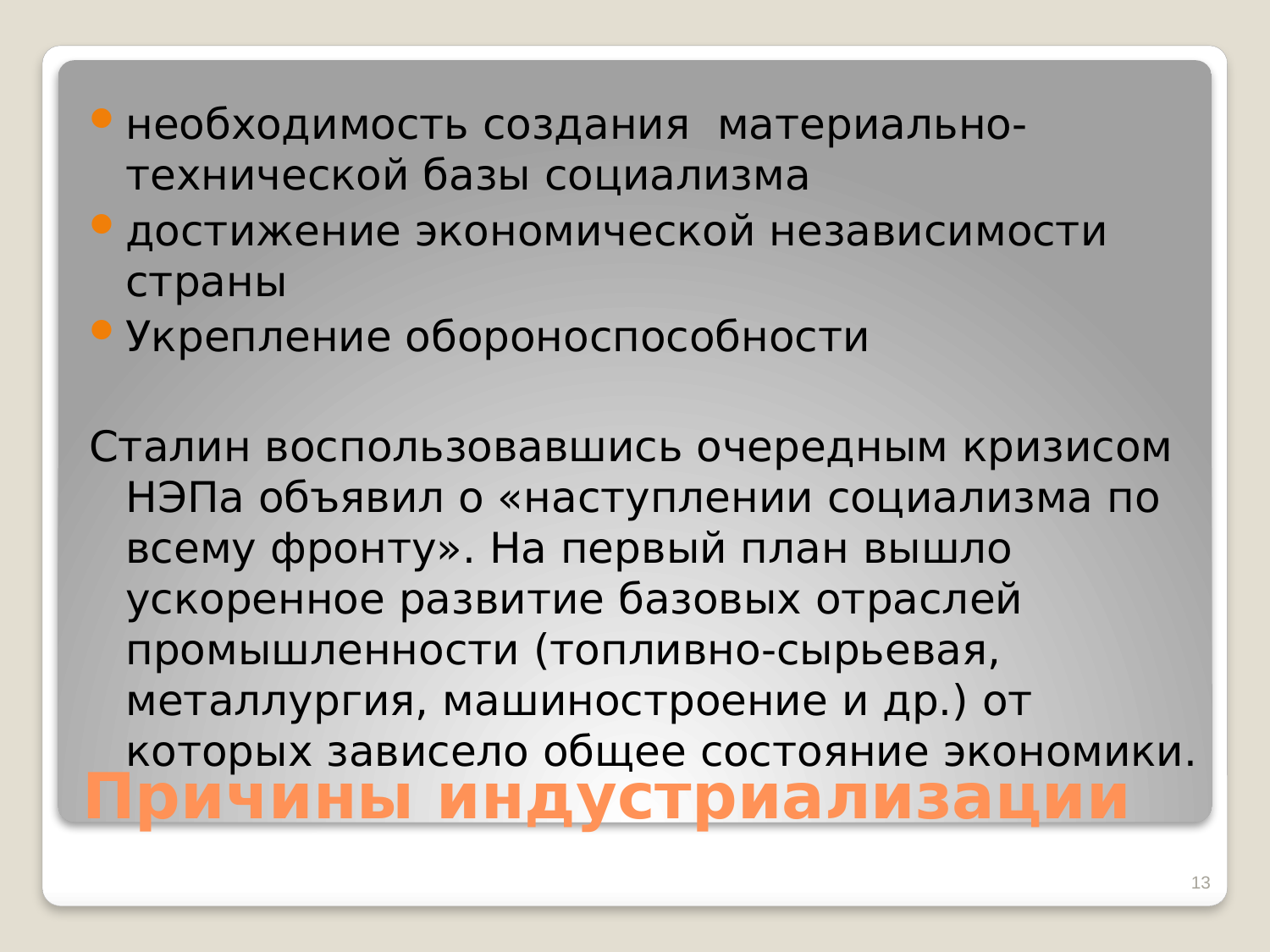

необходимость создания  материально-технической базы социализма
достижение экономической независимости страны
Укрепление обороноспособности

Сталин воспользовавшись очередным кризисом НЭПа объявил о «наступлении социализма по всему фронту». На первый план вышло ускоренное развитие базовых отраслей промышленности (топливно-сырьевая, металлургия, машиностроение и др.) от которых зависело общее состояние экономики.

# Причины индустриализации
13